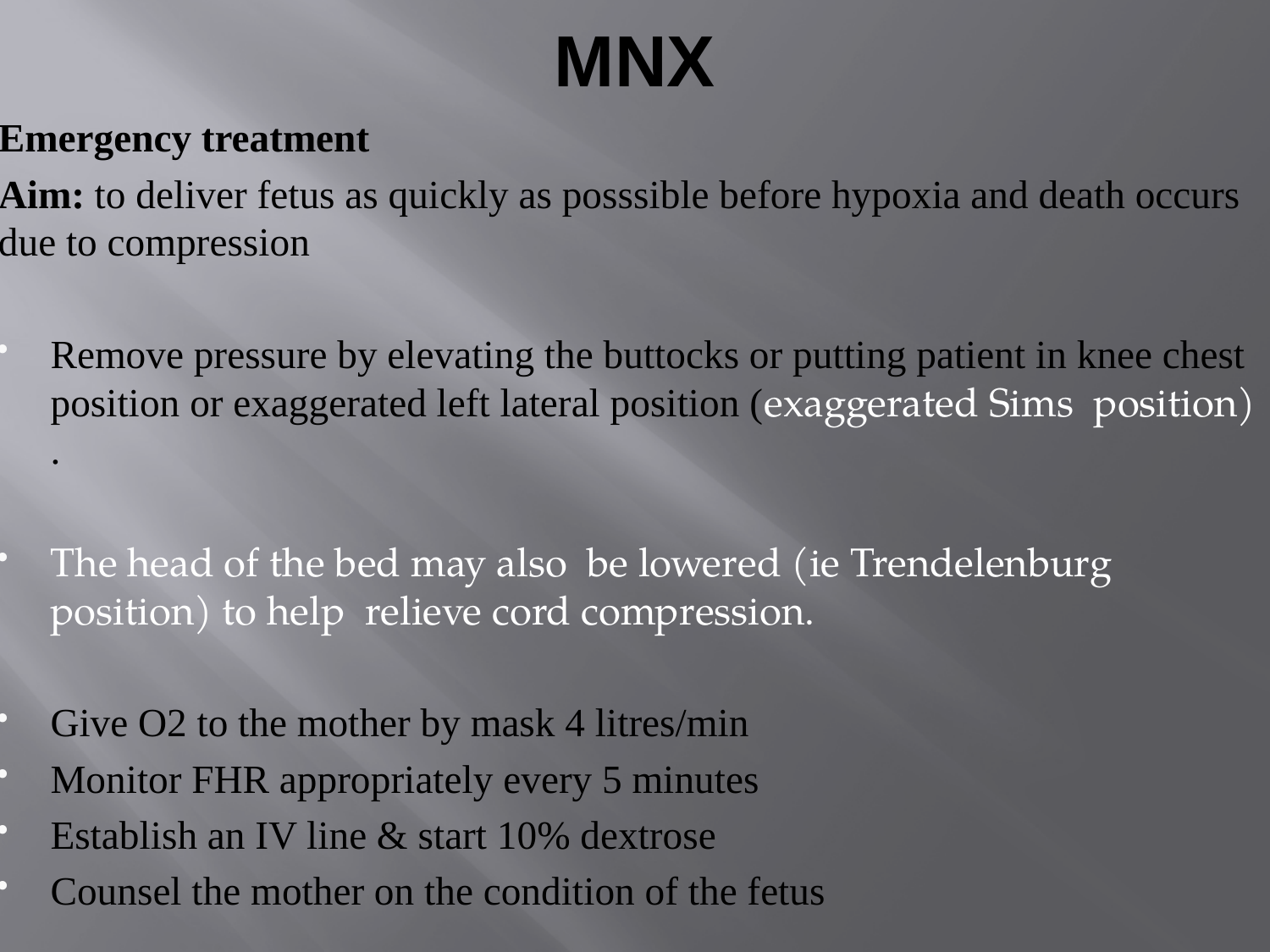

# MNX
Emergency treatment
Aim: to deliver fetus as quickly as posssible before hypoxia and death occurs due to compression

Remove pressure by elevating the buttocks or putting patient in knee chest position or exaggerated left lateral position (exaggerated Sims  position) .

The head of the bed may also  be lowered (ie Trendelenburg position) to help  relieve cord compression.

Give O2 to the mother by mask 4 litres/min
Monitor FHR appropriately every 5 minutes
Establish an IV line & start 10% dextrose
Counsel the mother on the condition of the fetus